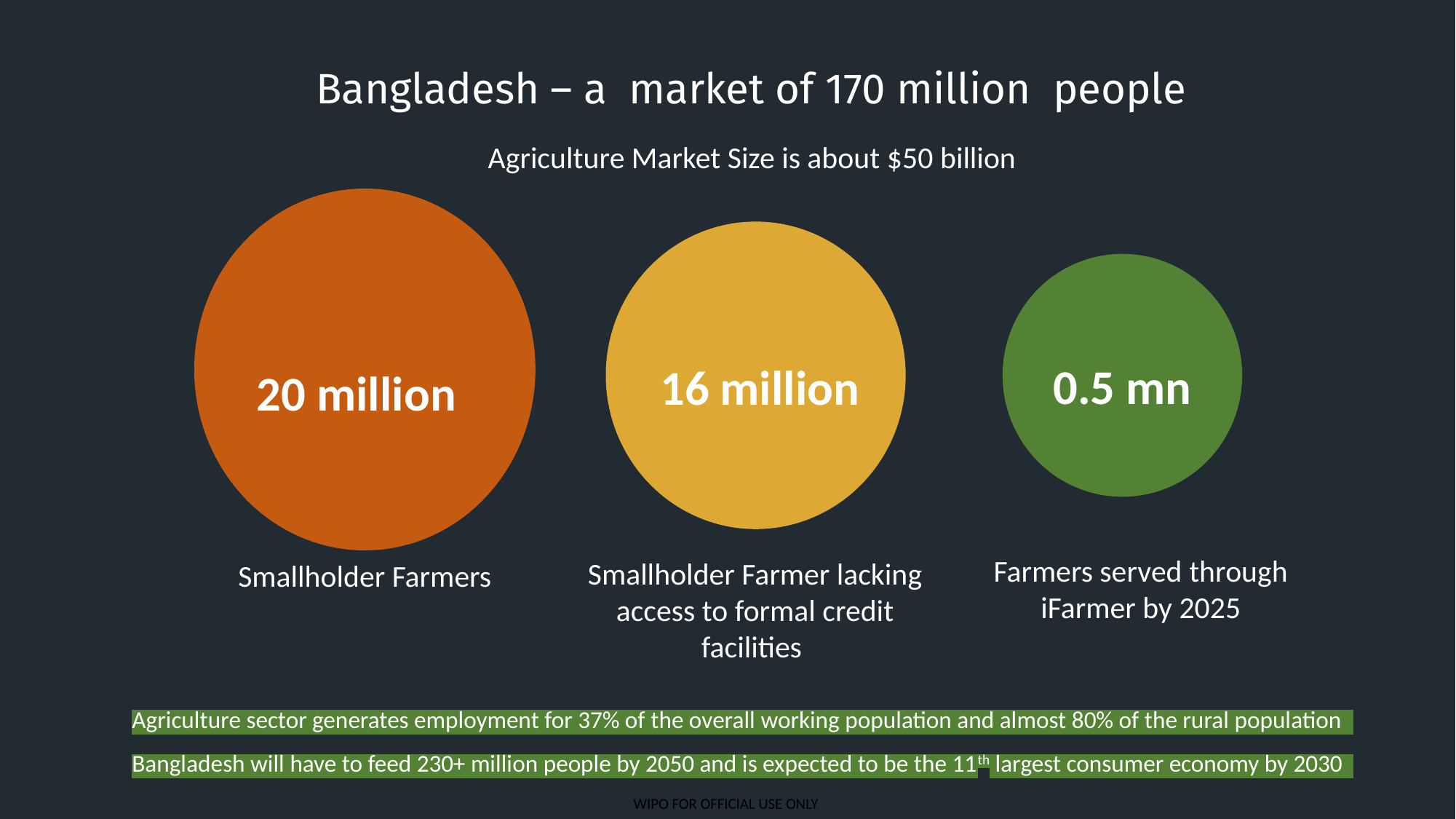

# Bangladesh – a  market of 170 million  people
Agriculture Market Size is about $50 billion

16 million
20 million
0.5 mn
Farmers served through iFarmer by 2025
Smallholder Farmer lacking access to formal credit facilities
Smallholder Farmers
Agriculture sector generates employment for 37% of the overall working population and almost 80% of the rural population
Bangladesh will have to feed 230+ million people by 2050 and is expected to be the 11th largest consumer economy by 2030